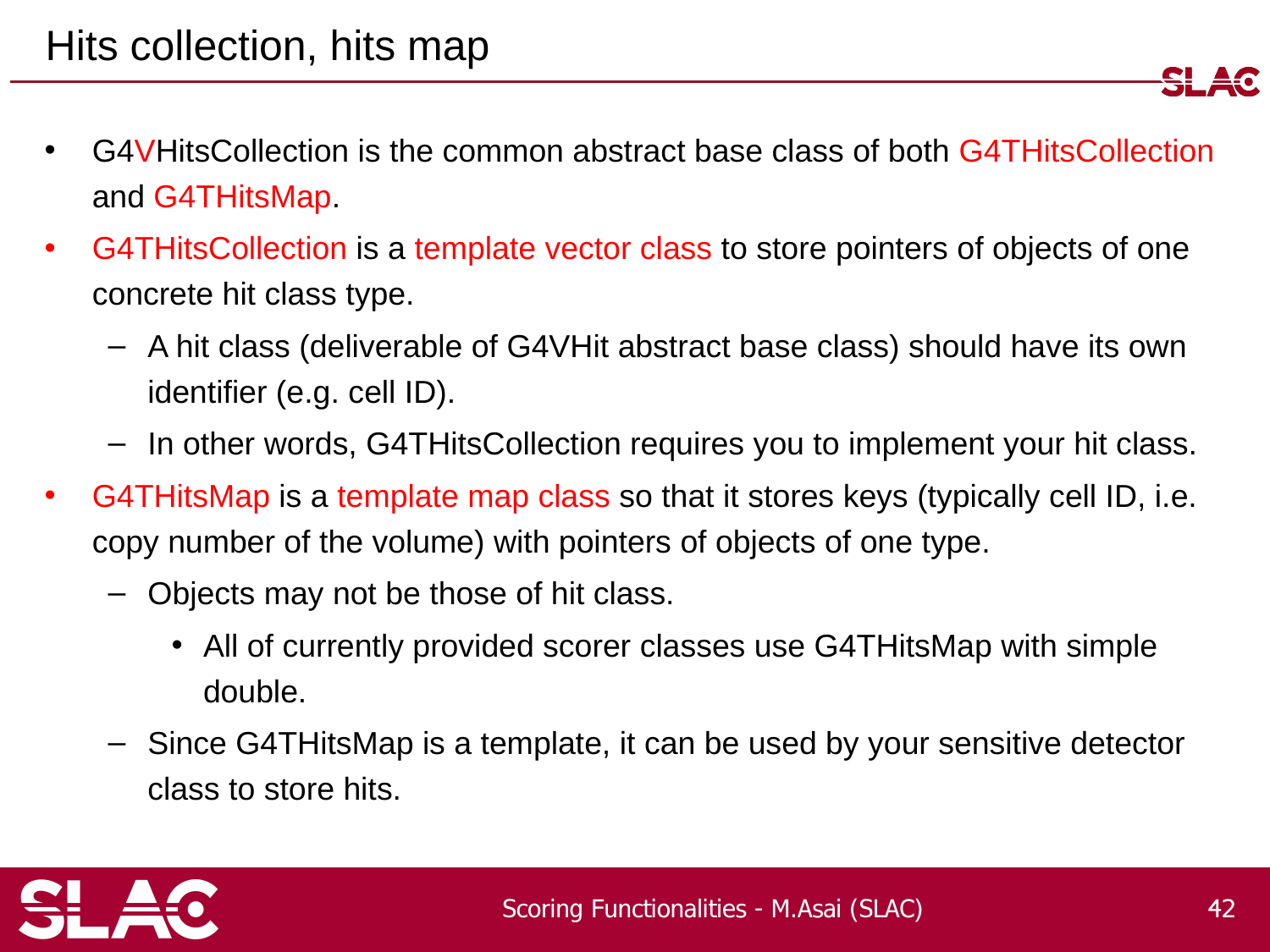

# Hits collection, hits map
G4VHitsCollection is the common abstract base class of both G4THitsCollection and G4THitsMap.
G4THitsCollection is a template vector class to store pointers of objects of one concrete hit class type.
A hit class (deliverable of G4VHit abstract base class) should have its own identifier (e.g. cell ID).
In other words, G4THitsCollection requires you to implement your hit class.
G4THitsMap is a template map class so that it stores keys (typically cell ID, i.e. copy number of the volume) with pointers of objects of one type.
Objects may not be those of hit class.
All of currently provided scorer classes use G4THitsMap with simple double.
Since G4THitsMap is a template, it can be used by your sensitive detector class to store hits.
Scoring Functionalities - M.Asai (SLAC)
42